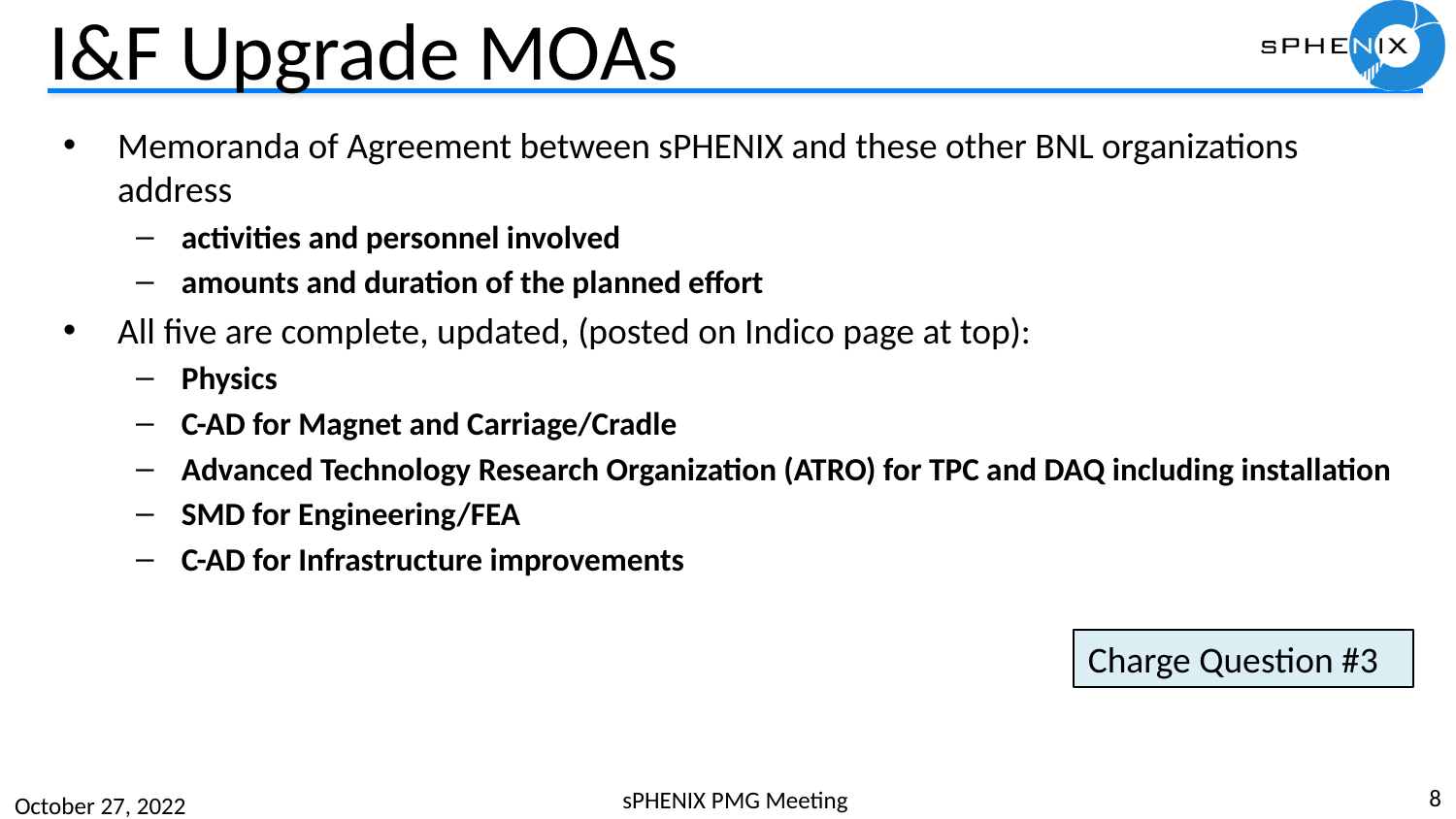

# I&F Upgrade MOAs
Memoranda of Agreement between sPHENIX and these other BNL organizations address
activities and personnel involved
amounts and duration of the planned effort
All five are complete, updated, (posted on Indico page at top):
Physics
C-AD for Magnet and Carriage/Cradle
Advanced Technology Research Organization (ATRO) for TPC and DAQ including installation
SMD for Engineering/FEA
C-AD for Infrastructure improvements
Charge Question #3
8
sPHENIX PMG Meeting
October 27, 2022